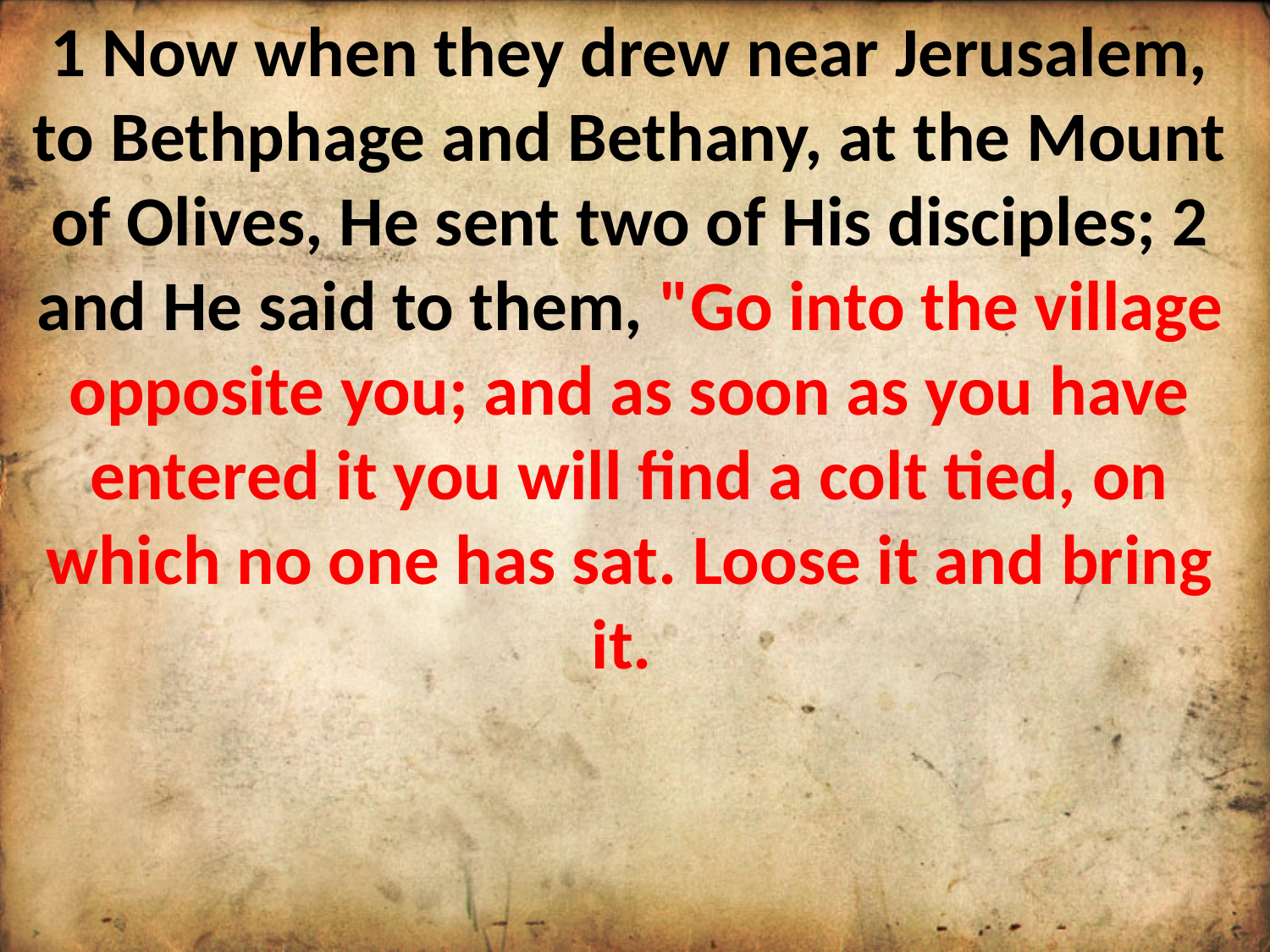

1 Now when they drew near Jerusalem, to Bethphage and Bethany, at the Mount of Olives, He sent two of His disciples; 2 and He said to them, "Go into the village opposite you; and as soon as you have entered it you will find a colt tied, on which no one has sat. Loose it and bring it.